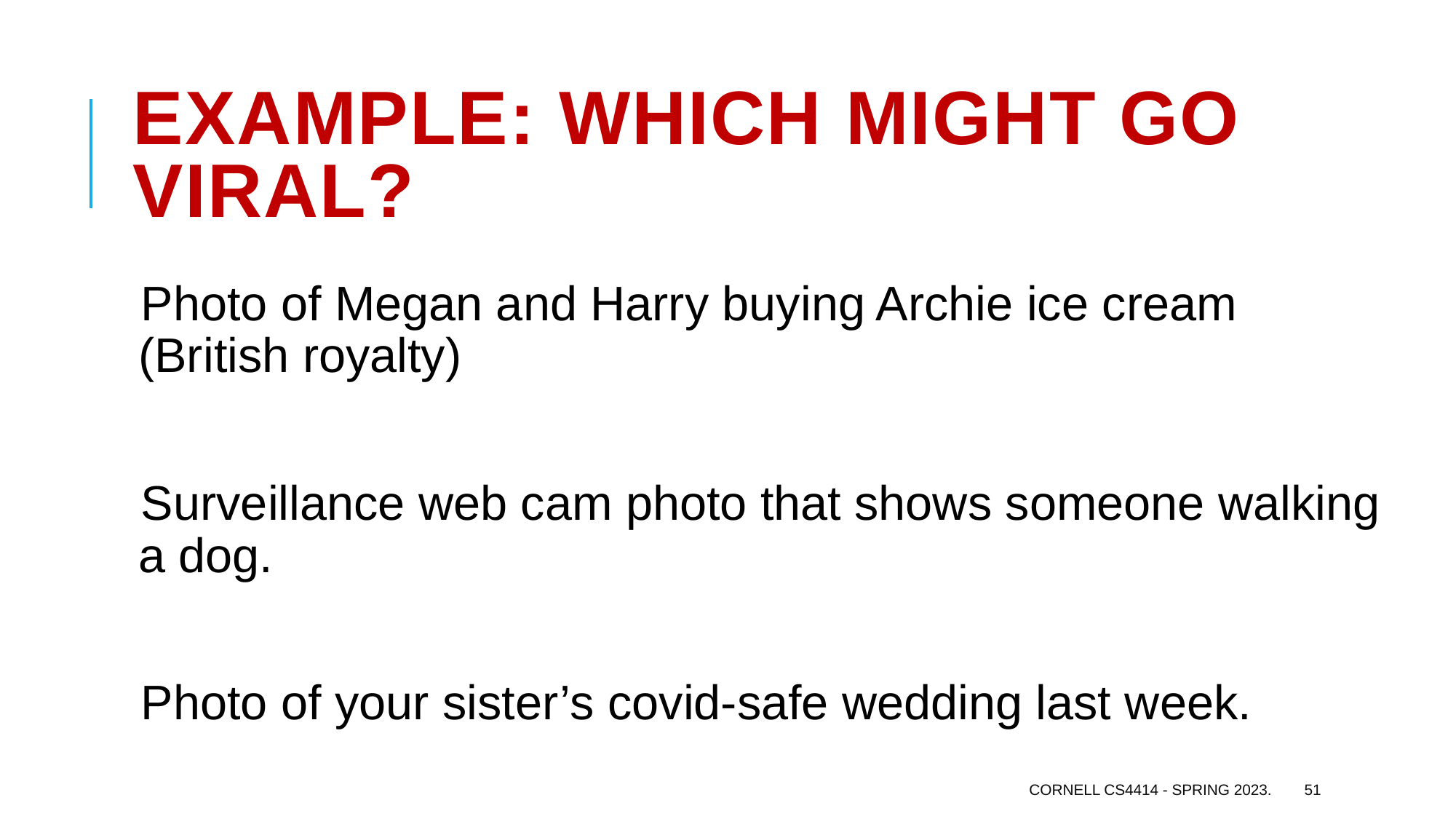

# Example: Which might go viral?
Photo of Megan and Harry buying Archie ice cream (British royalty)

Surveillance web cam photo that shows someone walking a dog.

Photo of your sister’s covid-safe wedding last week.
Cornell CS4414 - Spring 2023.
51